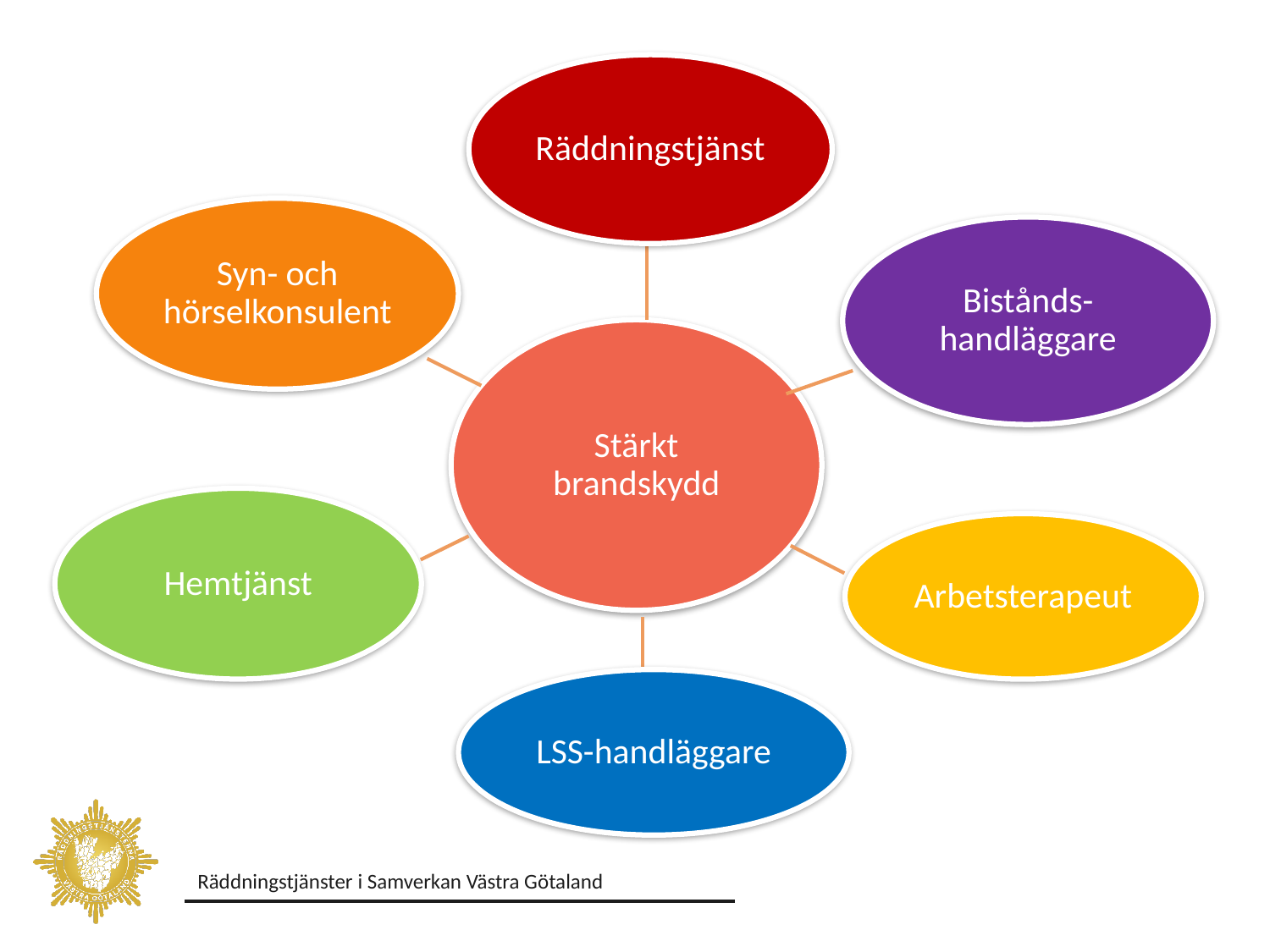

Räddningstjänst
Syn- och hörselkonsulent
Bistånds-handläggare

Stärkt brandskydd

Hemtjänst
Arbetsterapeut

LSS-handläggare